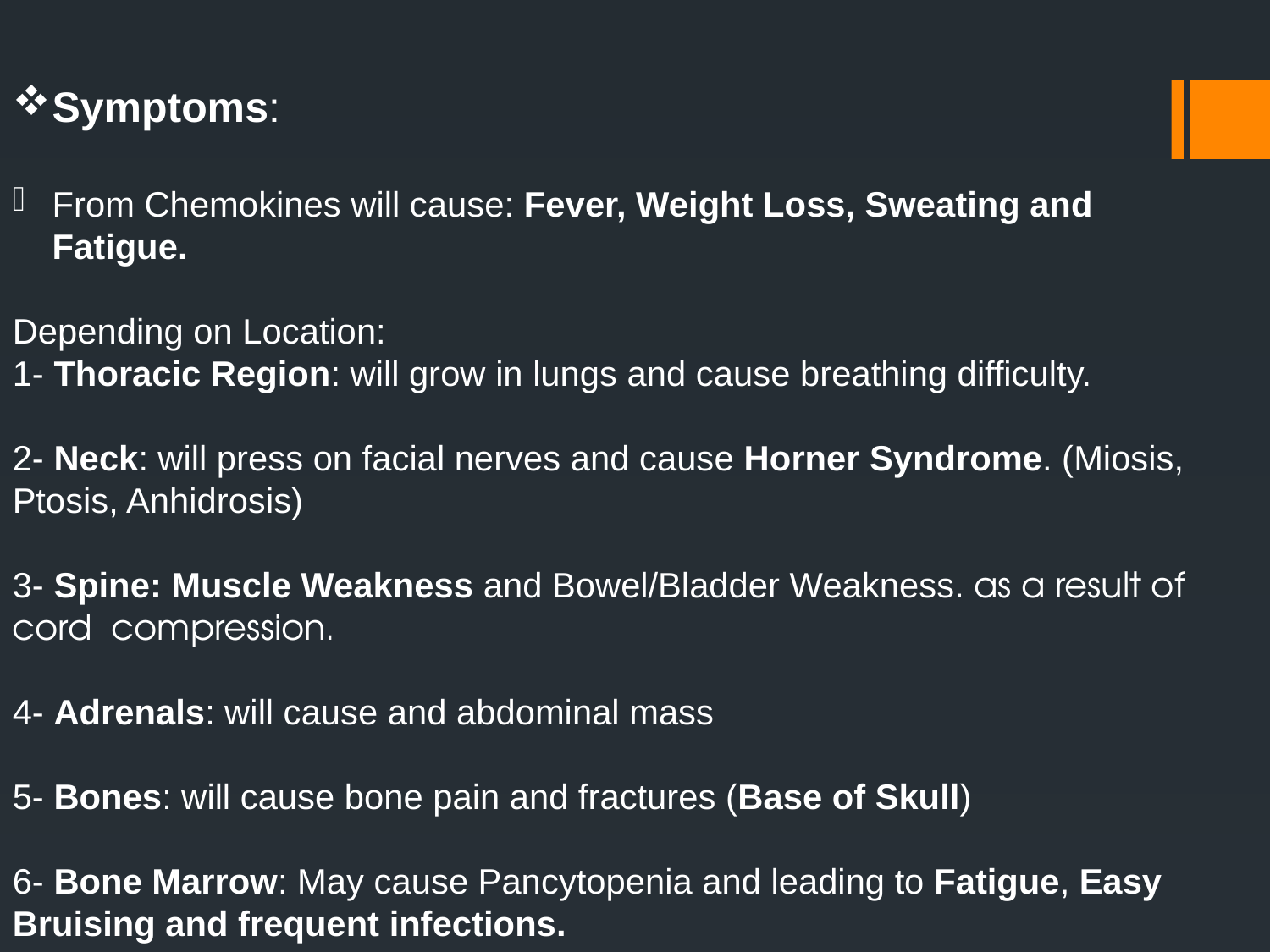

Symptoms:

From Chemokines will cause: Fever, Weight Loss, Sweating and Fatigue.

Depending on Location:
1- Thoracic Region: will grow in lungs and cause breathing difficulty.

2- Neck: will press on facial nerves and cause Horner Syndrome. (Miosis, Ptosis, Anhidrosis)

3- Spine: Muscle Weakness and Bowel/Bladder Weakness. as a result of cord  compression.

4- Adrenals: will cause and abdominal mass

5- Bones: will cause bone pain and fractures (Base of Skull)

6- Bone Marrow: May cause Pancytopenia and leading to Fatigue, Easy Bruising and frequent infections.